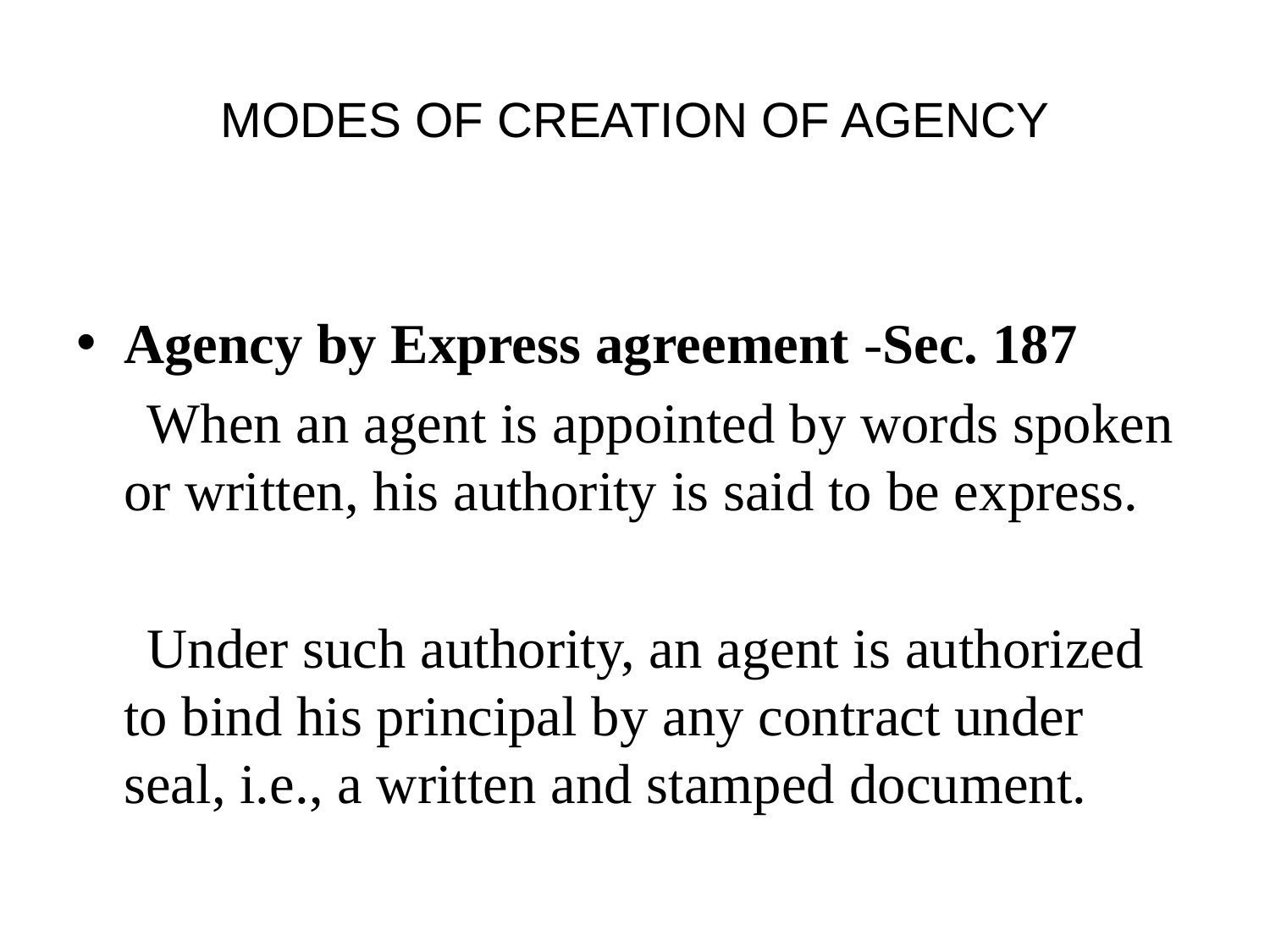

# MODES OF CREATION OF AGENCY

Agency by Express agreement -Sec. 187
     When an agent is appointed by words spoken or written, his authority is said to be express.

     Under such authority, an agent is authorized to bind his principal by any contract under seal, i.e., a written and stamped document.